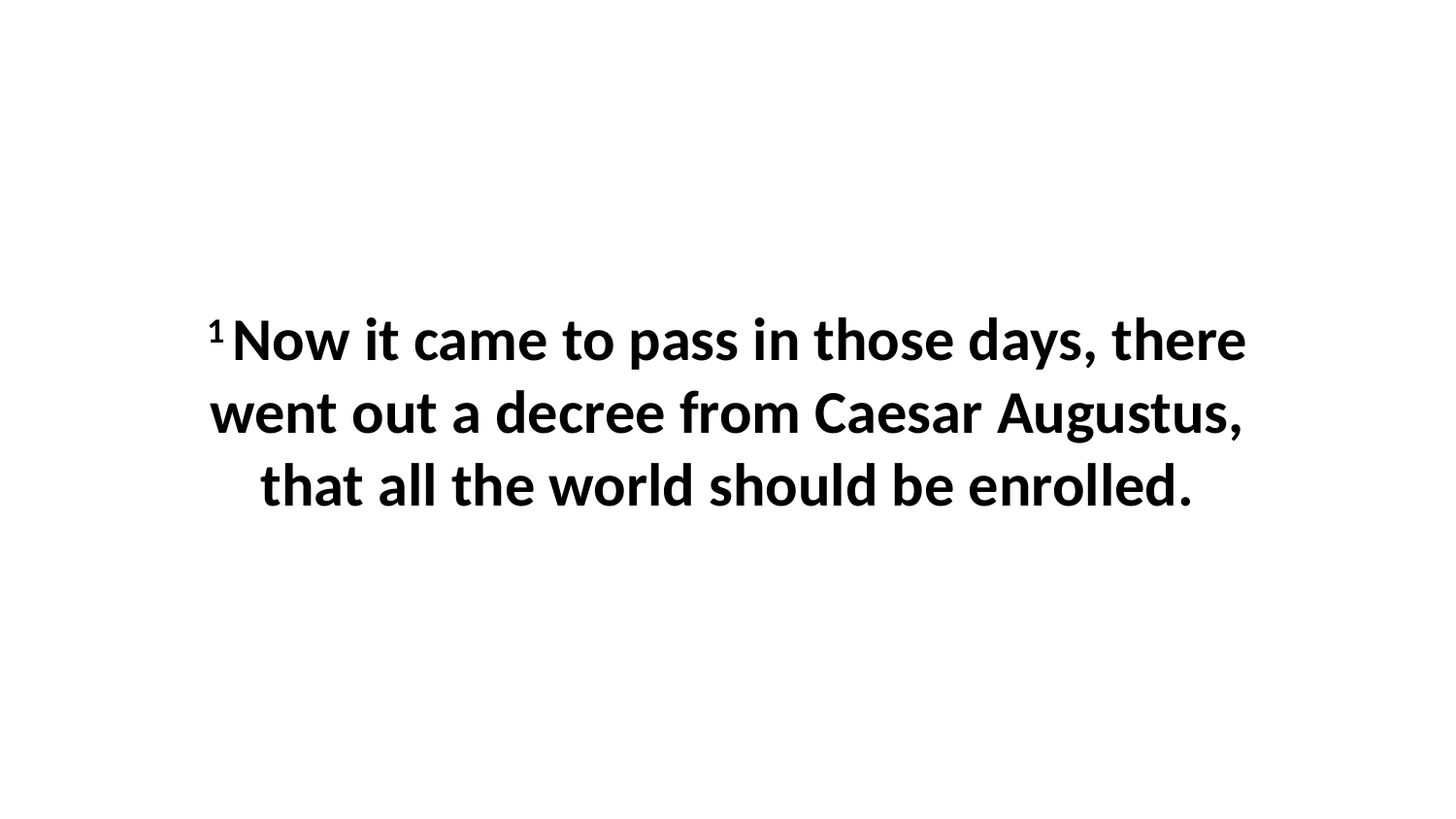

1 Now it came to pass in those days, there went out a decree from Caesar Augustus, that all the world should be enrolled.